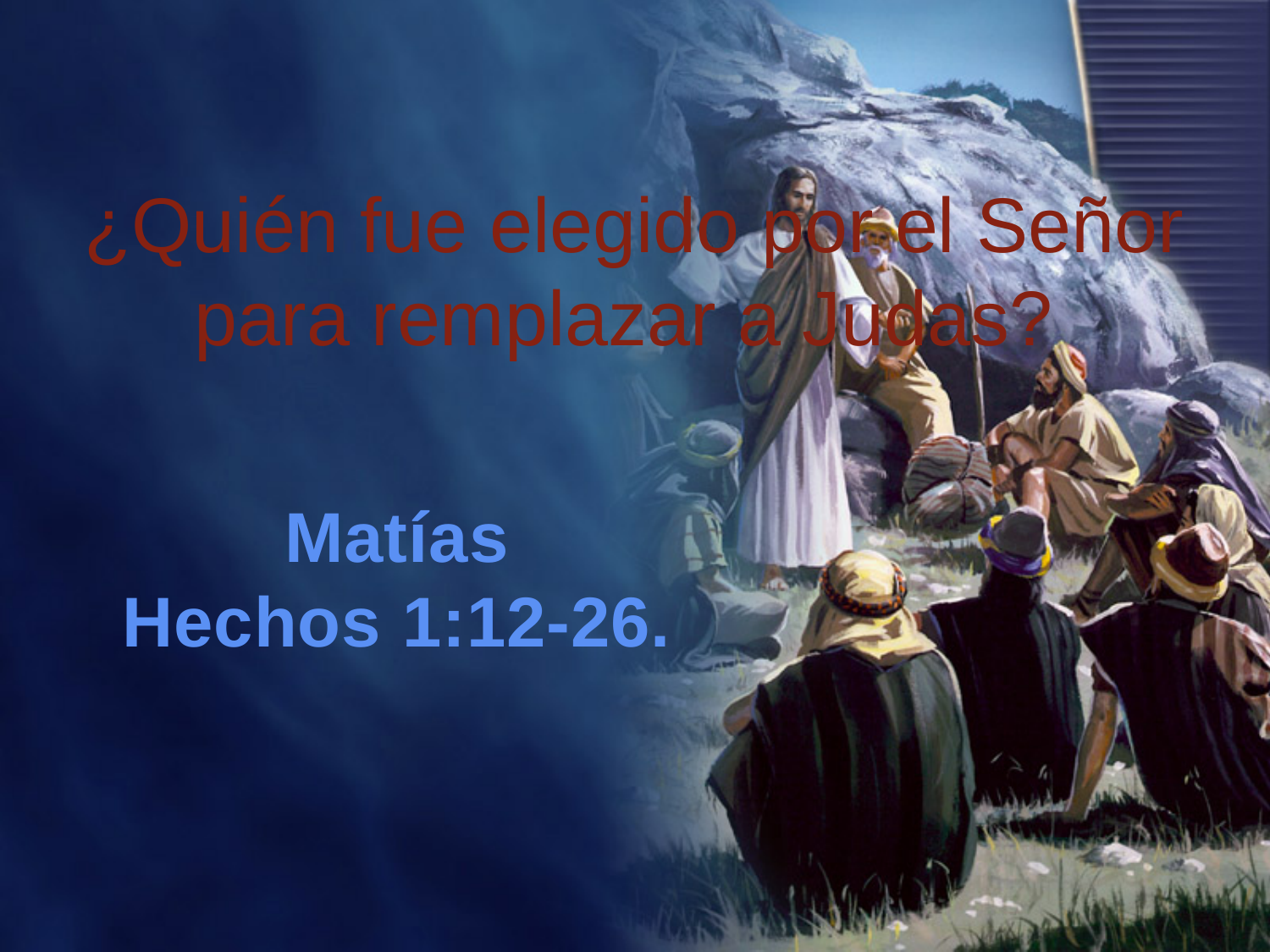

¿Quién fue elegido por el Señor para remplazar a Judas?
Matías
Hechos 1:12-26.